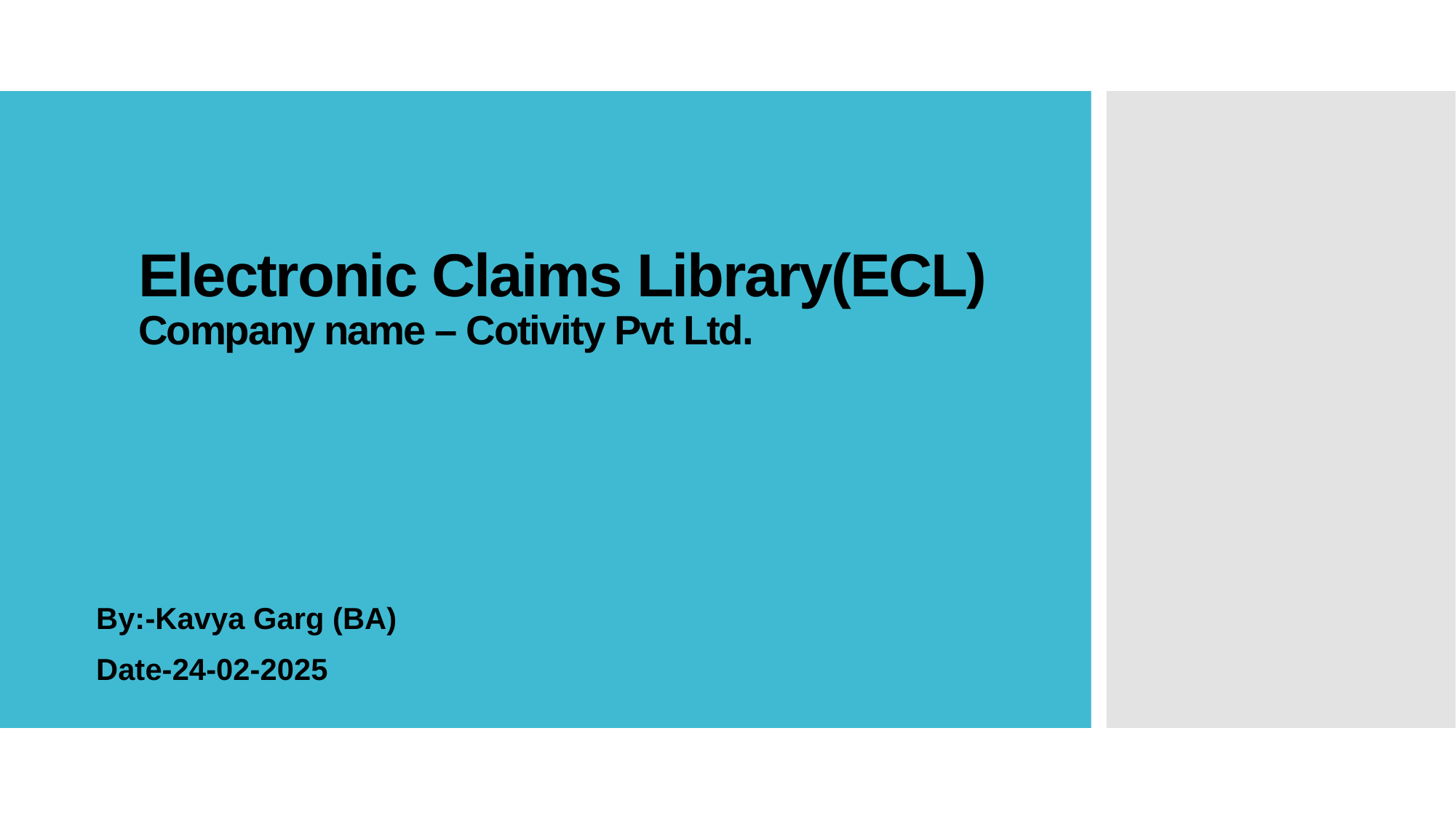

# Electronic Claims Library(ECL) Company name – Cotivity Pvt Ltd.
By:-Kavya Garg (BA)
Date-24-02-2025